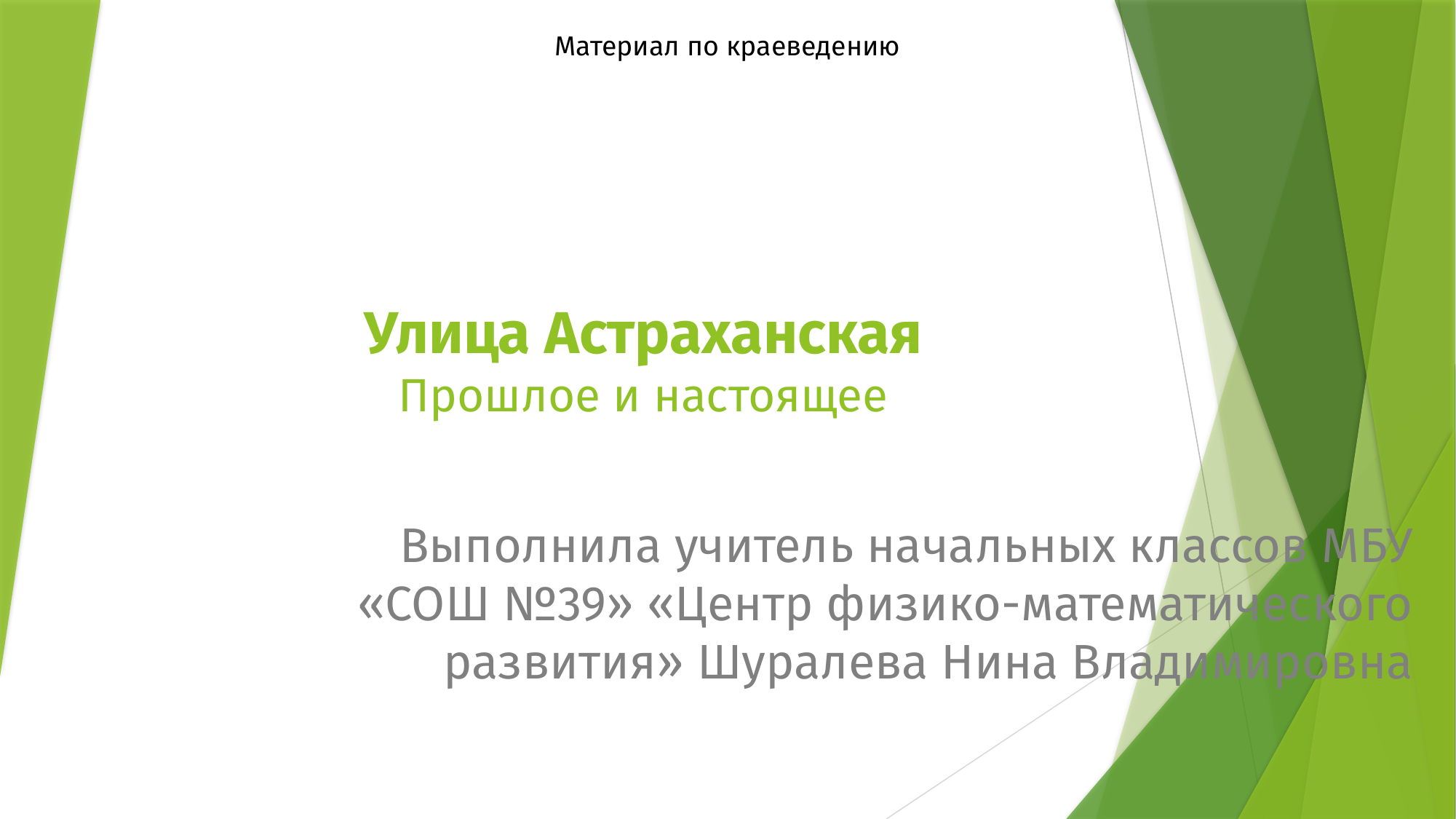

Материал по краеведению
# Улица Астраханская Прошлое и настоящее
Выполнила учитель начальных классов МБУ «СОШ №39» «Центр физико-математического развития» Шуралева Нина Владимировна